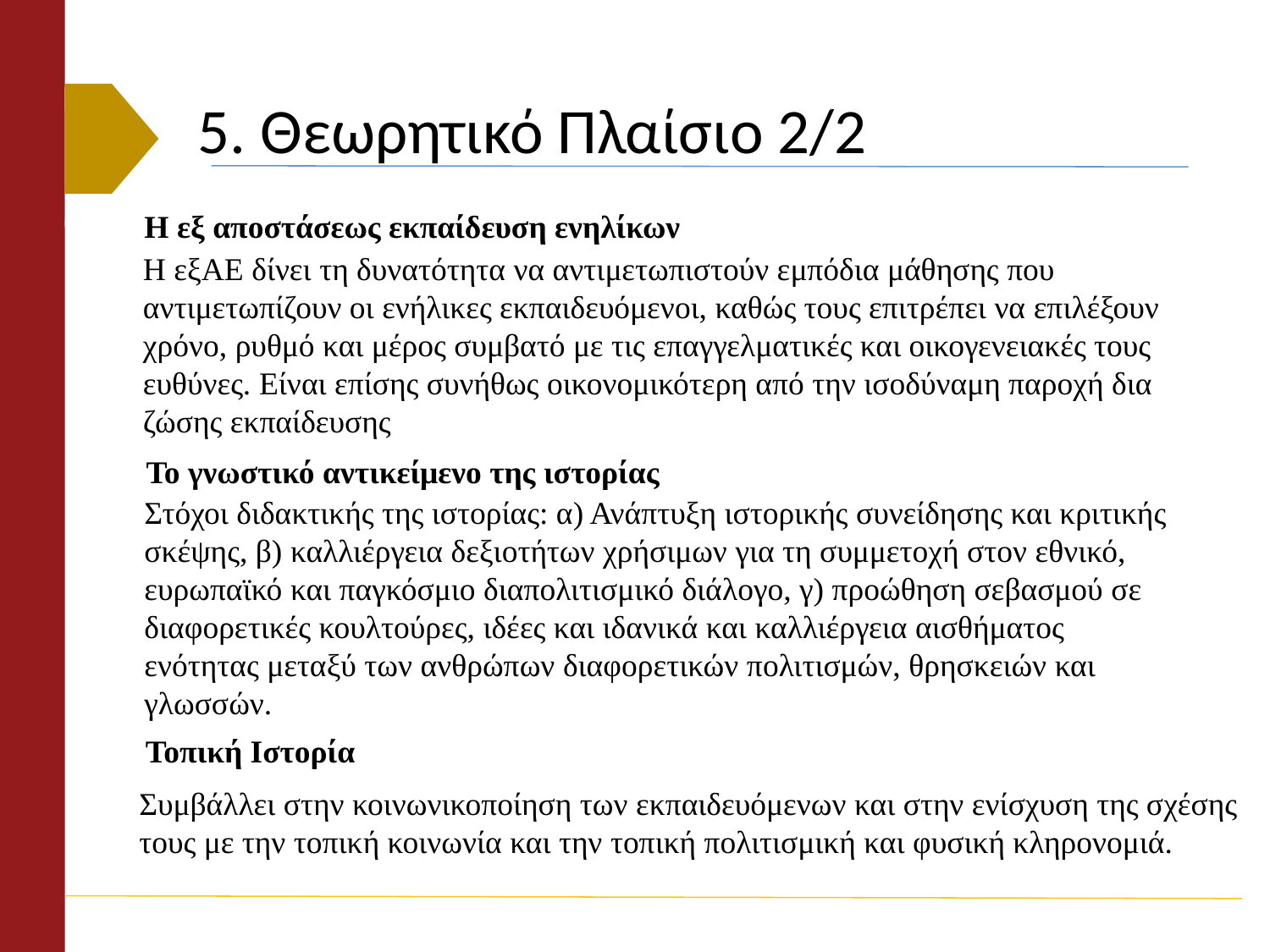

# 5. Θεωρητικό Πλαίσιο 2/2
Η εξ αποστάσεως εκπαίδευση ενηλίκων
Η εξΑΕ δίνει τη δυνατότητα να αντιμετωπιστούν εμπόδια μάθησης που αντιμετωπίζουν οι ενήλικες εκπαιδευόμενοι, καθώς τους επιτρέπει να επιλέξουν χρόνο, ρυθμό και μέρος συμβατό με τις επαγγελματικές και οικογενειακές τους ευθύνες. Είναι επίσης συνήθως οικονομικότερη από την ισοδύναμη παροχή δια ζώσης εκπαίδευσης
Το γνωστικό αντικείμενο της ιστορίας
Στόχοι διδακτικής της ιστορίας: α) Ανάπτυξη ιστορικής συνείδησης και κριτικής σκέψης, β) καλλιέργεια δεξιοτήτων χρήσιμων για τη συμμετοχή στον εθνικό, ευρωπαϊκό και παγκόσμιο διαπολιτισμικό διάλογο, γ) προώθηση σεβασμού σε διαφορετικές κουλτούρες, ιδέες και ιδανικά και καλλιέργεια αισθήματος ενότητας μεταξύ των ανθρώπων διαφορετικών πολιτισμών, θρησκειών και γλωσσών.
Τοπική Ιστορία
Συμβάλλει στην κοινωνικοποίηση των εκπαιδευόμενων και στην ενίσχυση της σχέσης τους με την τοπική κοινωνία και την τοπική πολιτισμική και φυσική κληρονομιά.